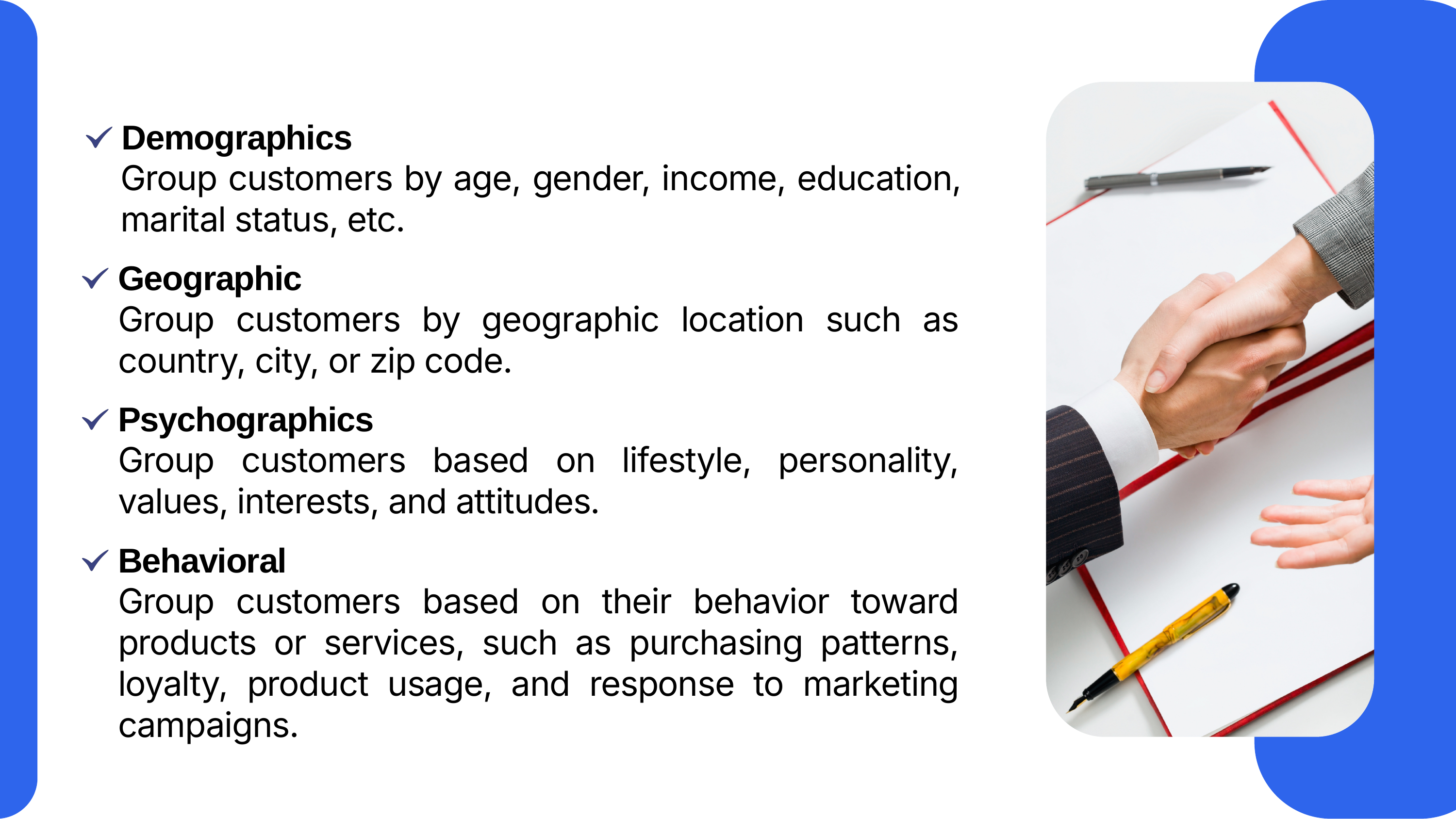

Demographics

Group customers by age, gender, income, education, marital status, etc.
Geographic

Group customers by geographic location such as country, city, or zip code.
Psychographics

Group customers based on lifestyle, personality, values, interests, and attitudes.
Behavioral

Group customers based on their behavior toward products or services, such as purchasing patterns, loyalty, product usage, and response to marketing campaigns.